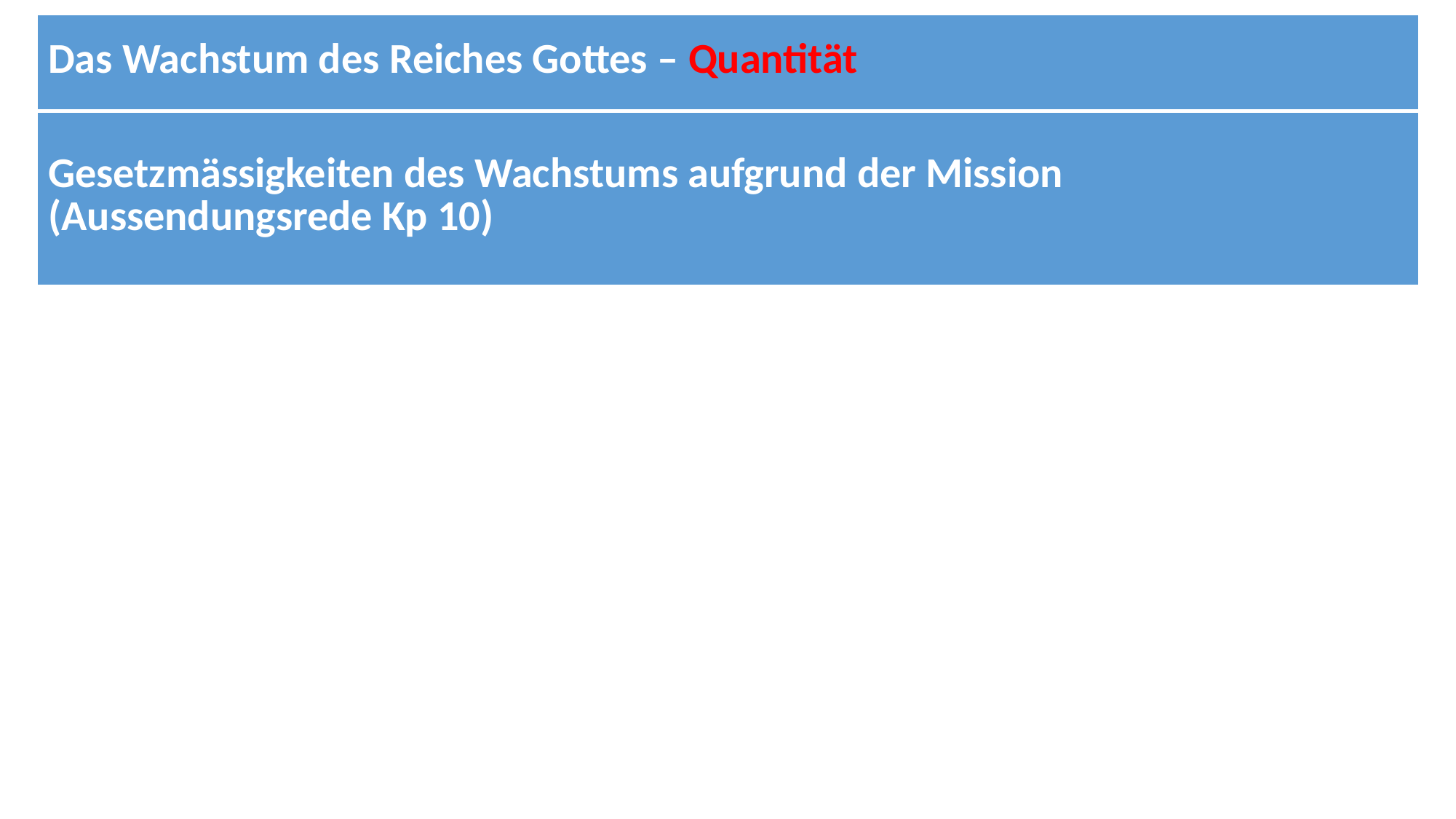

| Das Wachstum des Reiches Gottes – Quantität |
| --- |
| Gesetzmässigkeiten des Wachstums aufgrund der Mission (Aussendungsrede Kp 10) |